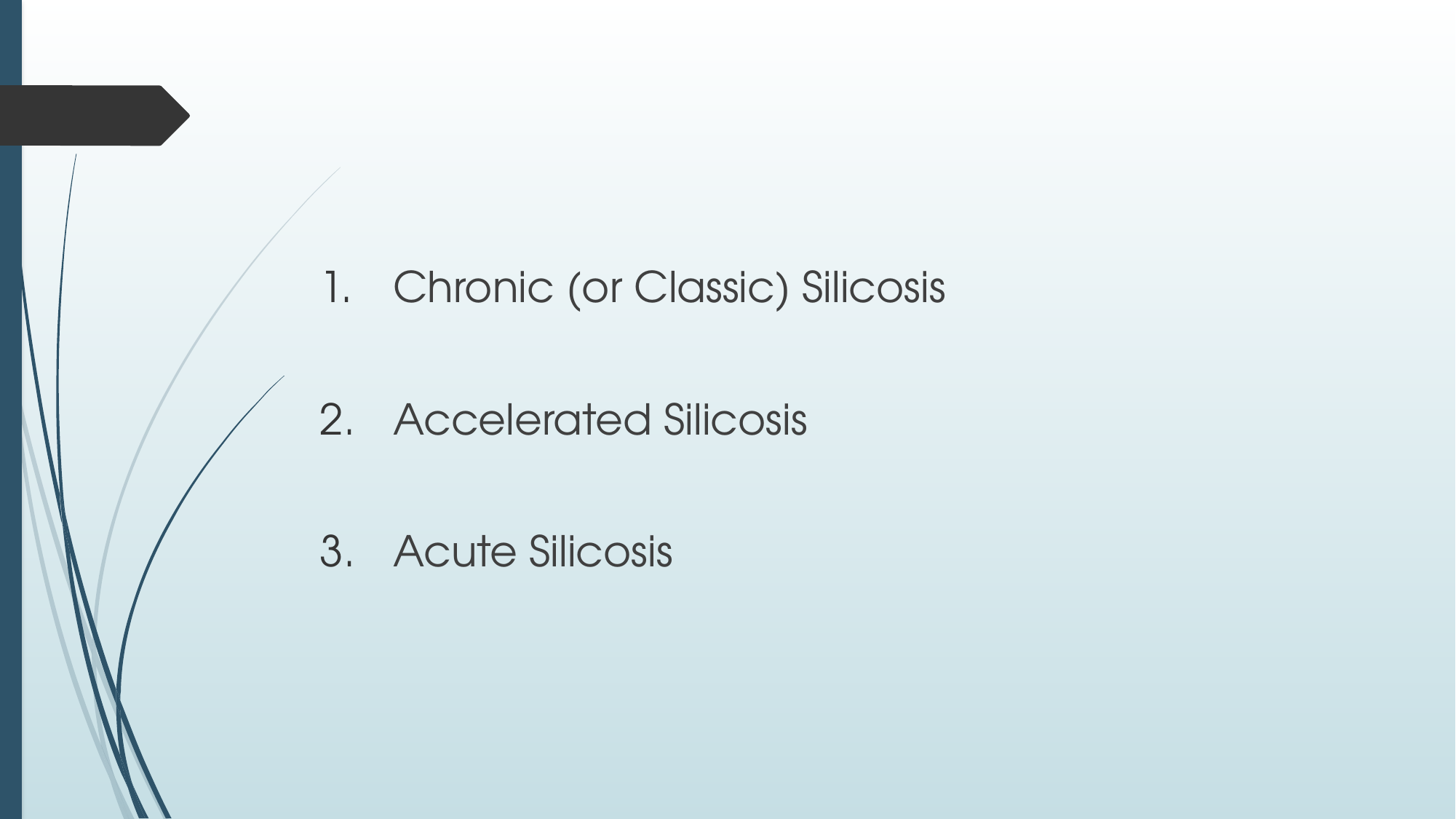

#
 Chronic (or Classic) Silicosis

 Accelerated Silicosis

 Acute Silicosis